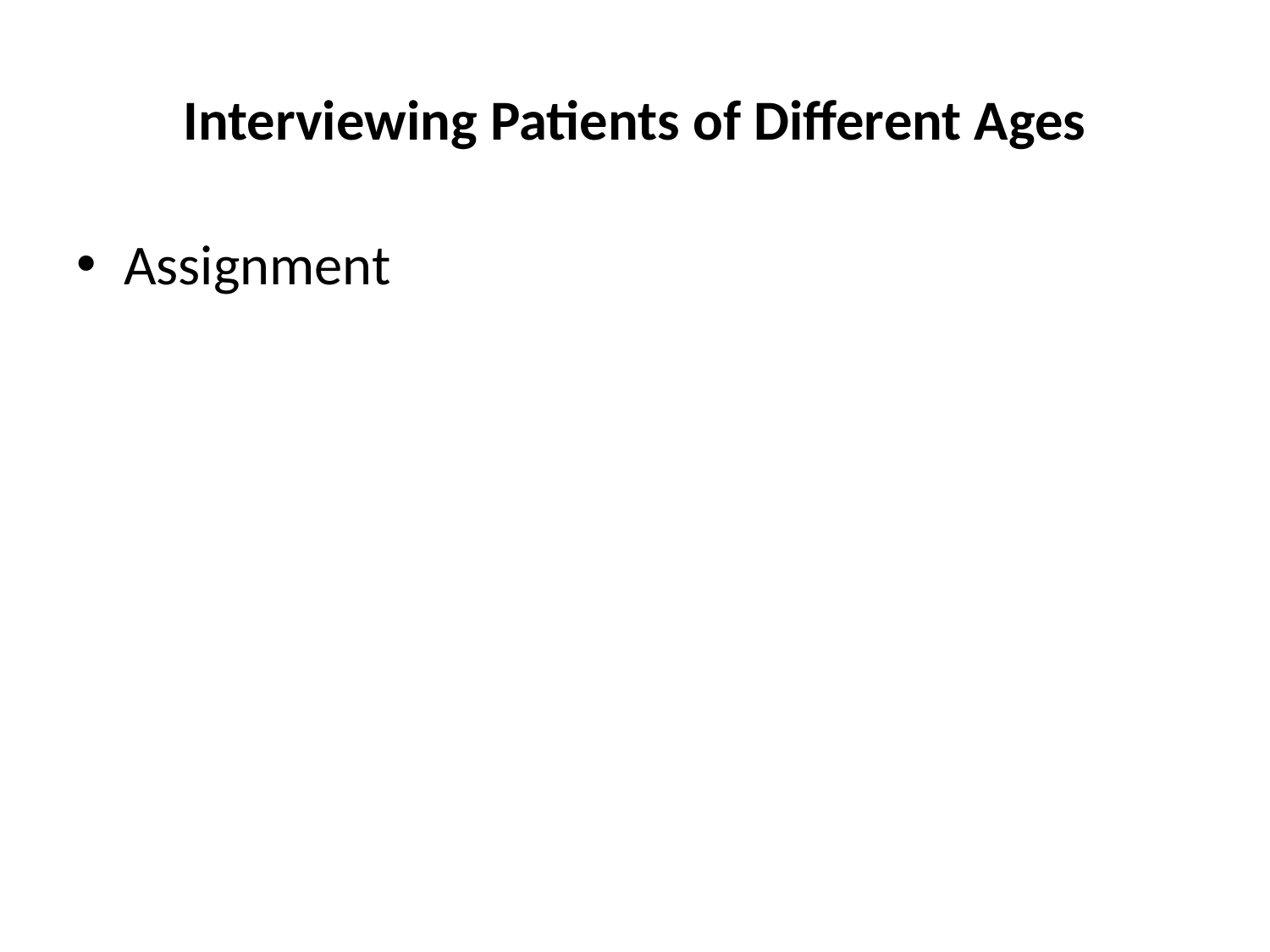

# Interviewing Patients of Different Ages
Assignment